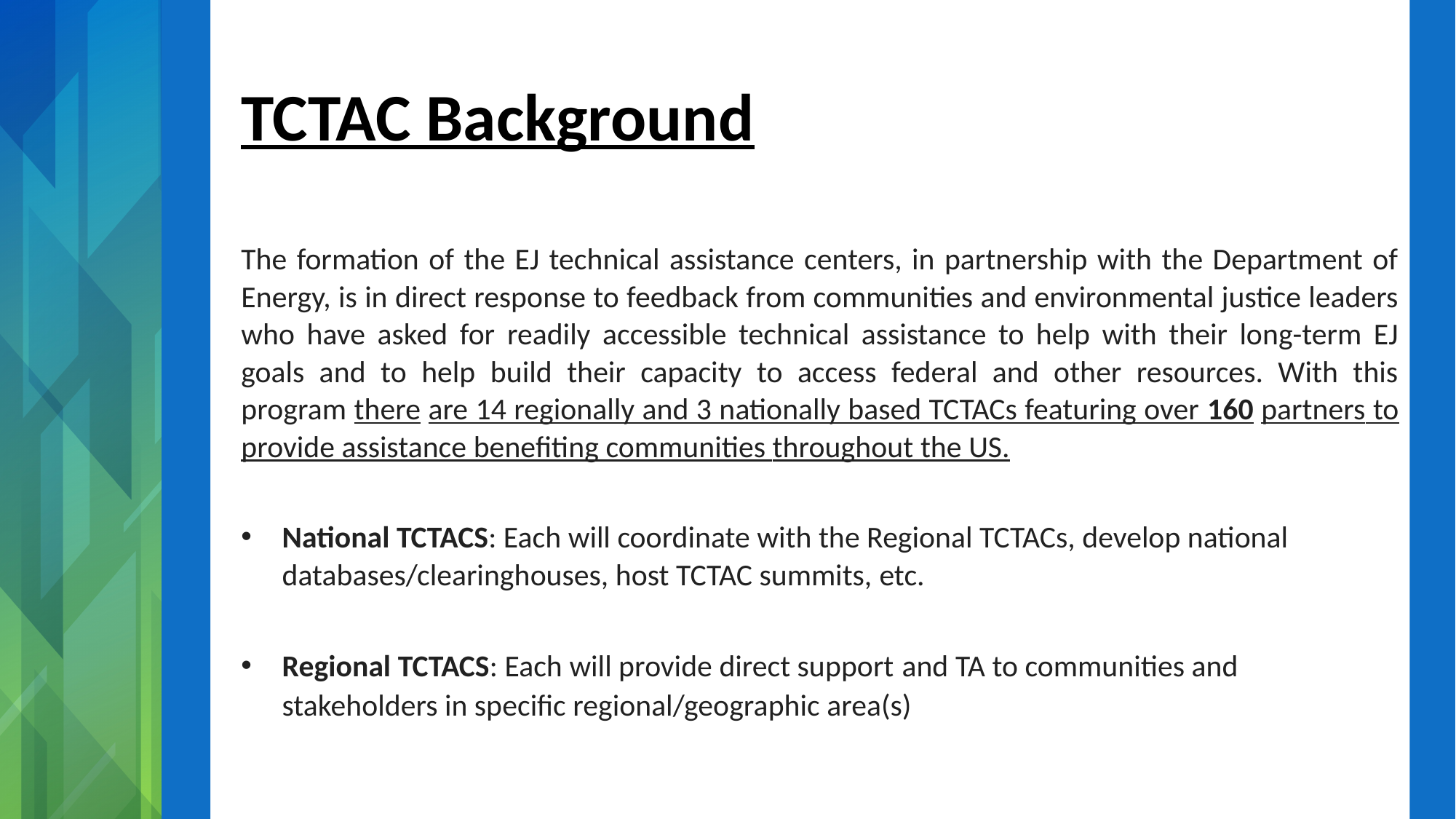

# TCTAC Background

The formation of the EJ technical assistance centers, in partnership with the Department of Energy, is in direct response to feedback from communities and environmental justice leaders who have asked for readily accessible technical assistance to help with their long-term EJ goals and to help build their capacity to access federal and other resources. With this program there are 14 regionally and 3 nationally based TCTACs featuring over 160 partners to provide assistance benefiting communities throughout the US.

National TCTACS: Each will coordinate with the Regional TCTACs, develop national databases/clearinghouses, host TCTAC summits, etc.

Regional TCTACS: Each will provide direct support and TA to communities and stakeholders in specific regional/geographic area(s)